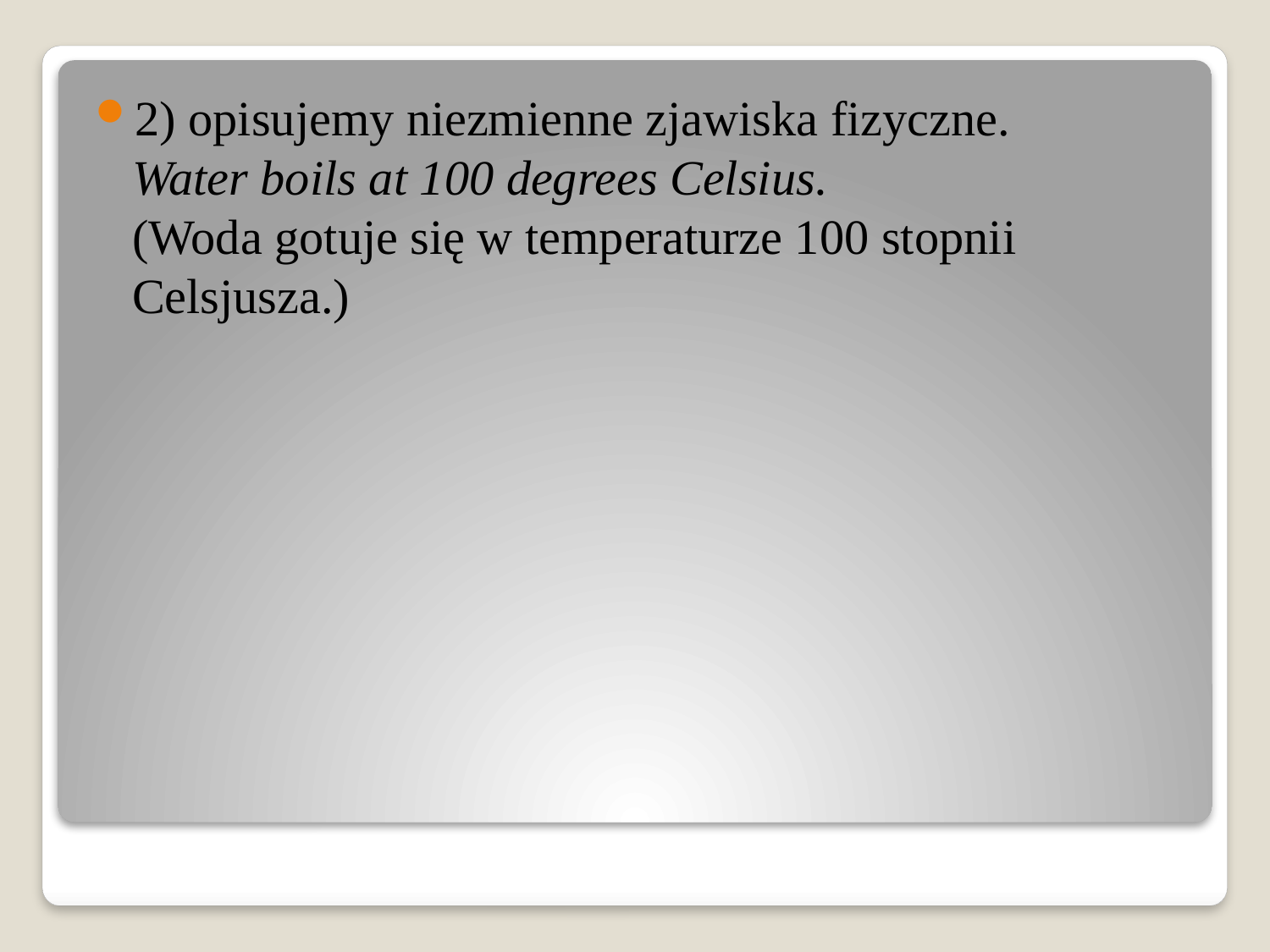

2) opisujemy niezmienne zjawiska fizyczne. 
Water boils at 100 degrees Celsius.
(Woda gotuje się w temperaturze 100 stopnii Celsjusza.)